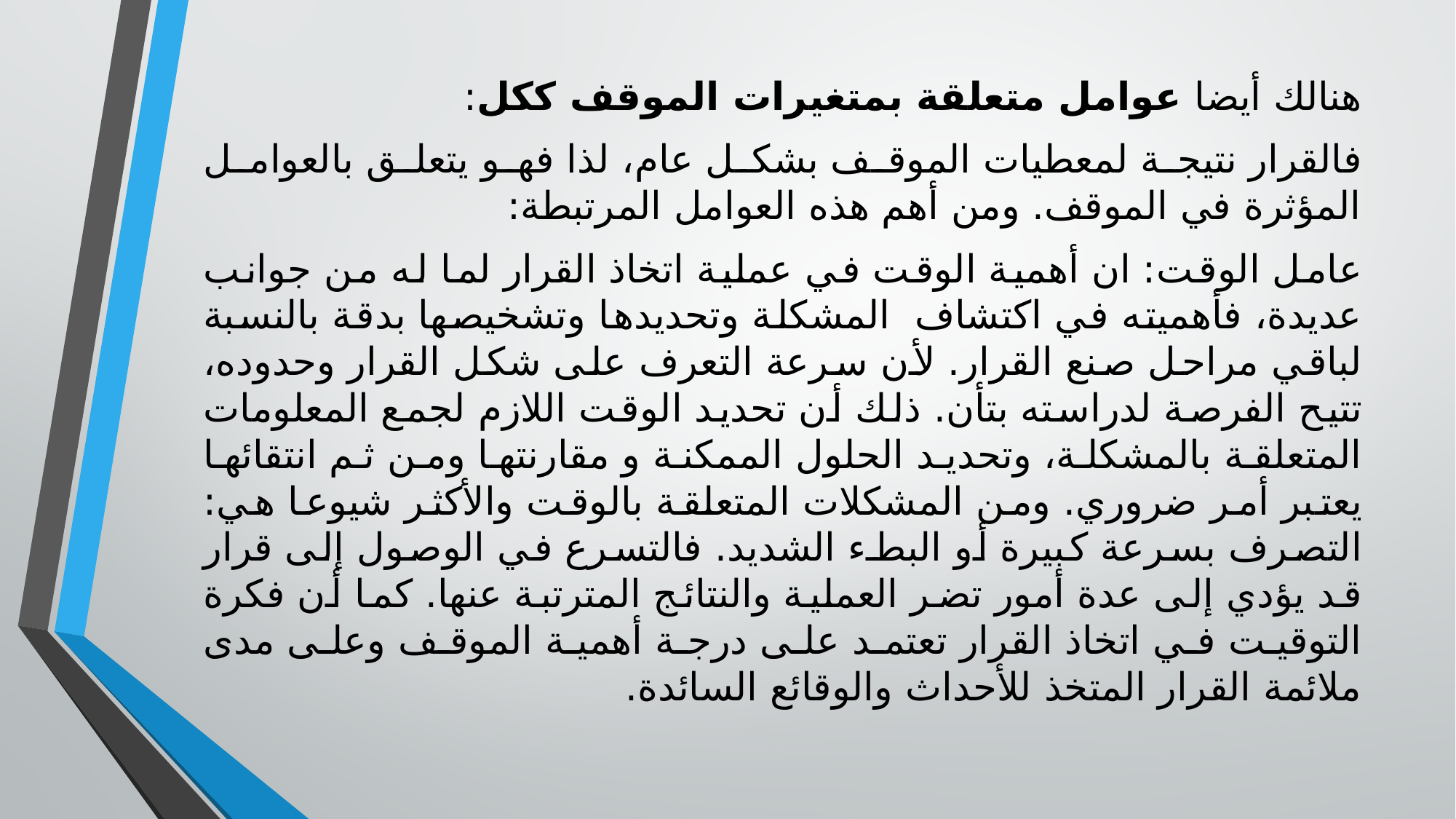

هنالك أيضا عوامل متعلقة بمتغيرات الموقف ككل:
فالقرار نتيجة لمعطيات الموقف بشكل عام، لذا فهو يتعلق بالعوامل المؤثرة في الموقف. ومن أهم هذه العوامل المرتبطة:
عامل الوقت: ان أهمية الوقت في عملية اتخاذ القرار لما له من جوانب عديدة، فأهميته في اكتشاف  المشكلة وتحديدها وتشخيصها بدقة بالنسبة لباقي مراحل صنع القرار. لأن سرعة التعرف على شكل القرار وحدوده، تتيح الفرصة لدراسته بتأن. ذلك أن تحديد الوقت اللازم لجمع المعلومات المتعلقة بالمشكلة، وتحديد الحلول الممكنة و مقارنتها ومن ثم انتقائها يعتبر أمر ضروري. ومن المشكلات المتعلقة بالوقت والأكثر شيوعا هي: التصرف بسرعة كبيرة أو البطء الشديد. فالتسرع في الوصول إلى قرار قد يؤدي إلى عدة أمور تضر العملية والنتائج المترتبة عنها. كما أن فكرة التوقيت في اتخاذ القرار تعتمد على درجة أهمية الموقف وعلى مدى ملائمة القرار المتخذ للأحداث والوقائع السائدة.